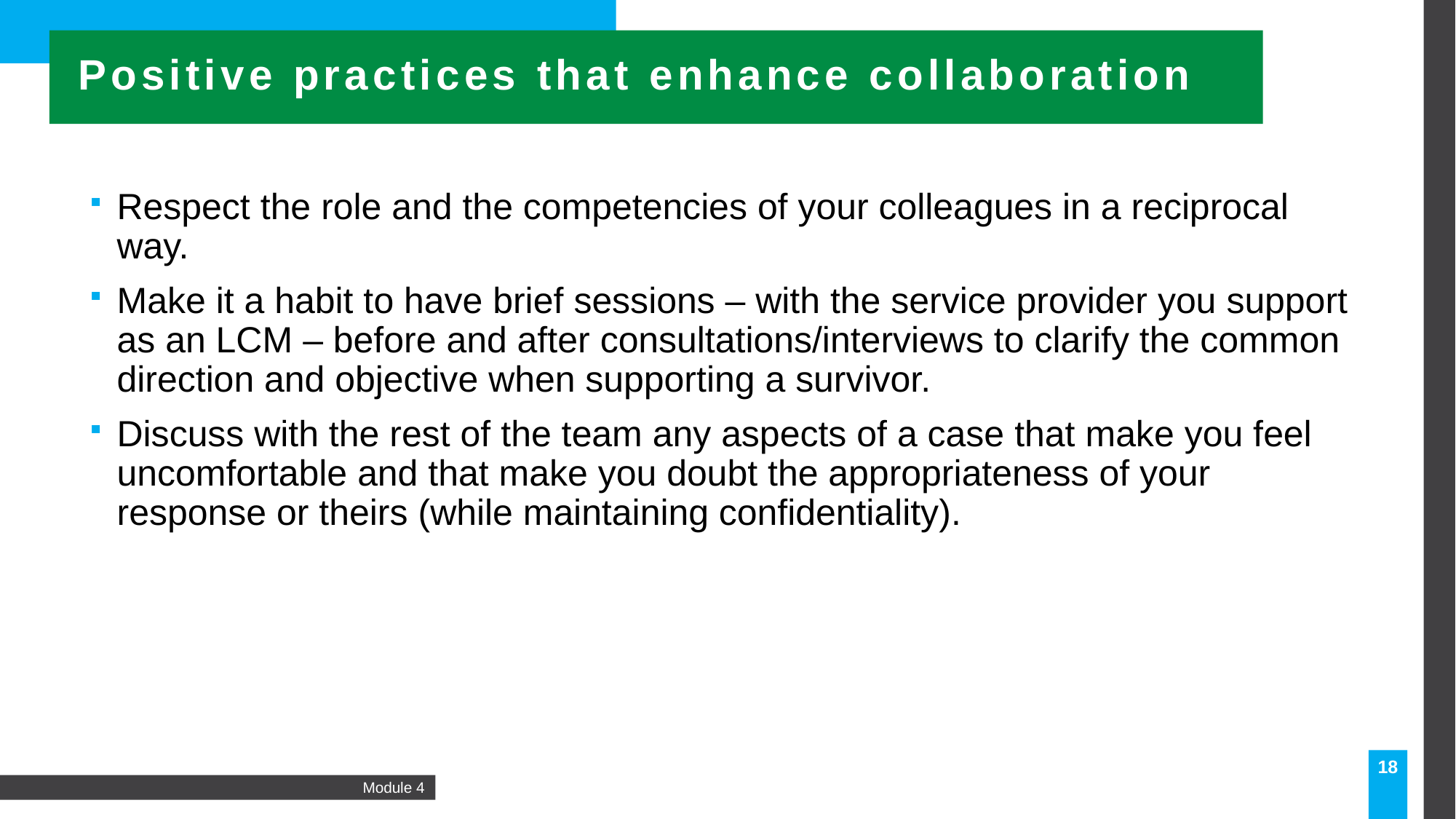

Positive practices that enhance collaboration
Respect the role and the competencies of your colleagues in a reciprocal way.
Make it a habit to have brief sessions – with the service provider you support as an LCM – before and after consultations/interviews to clarify the common direction and objective when supporting a survivor.
Discuss with the rest of the team any aspects of a case that make you feel uncomfortable and that make you doubt the appropriateness of your response or theirs (while maintaining confidentiality).

18
Module 4